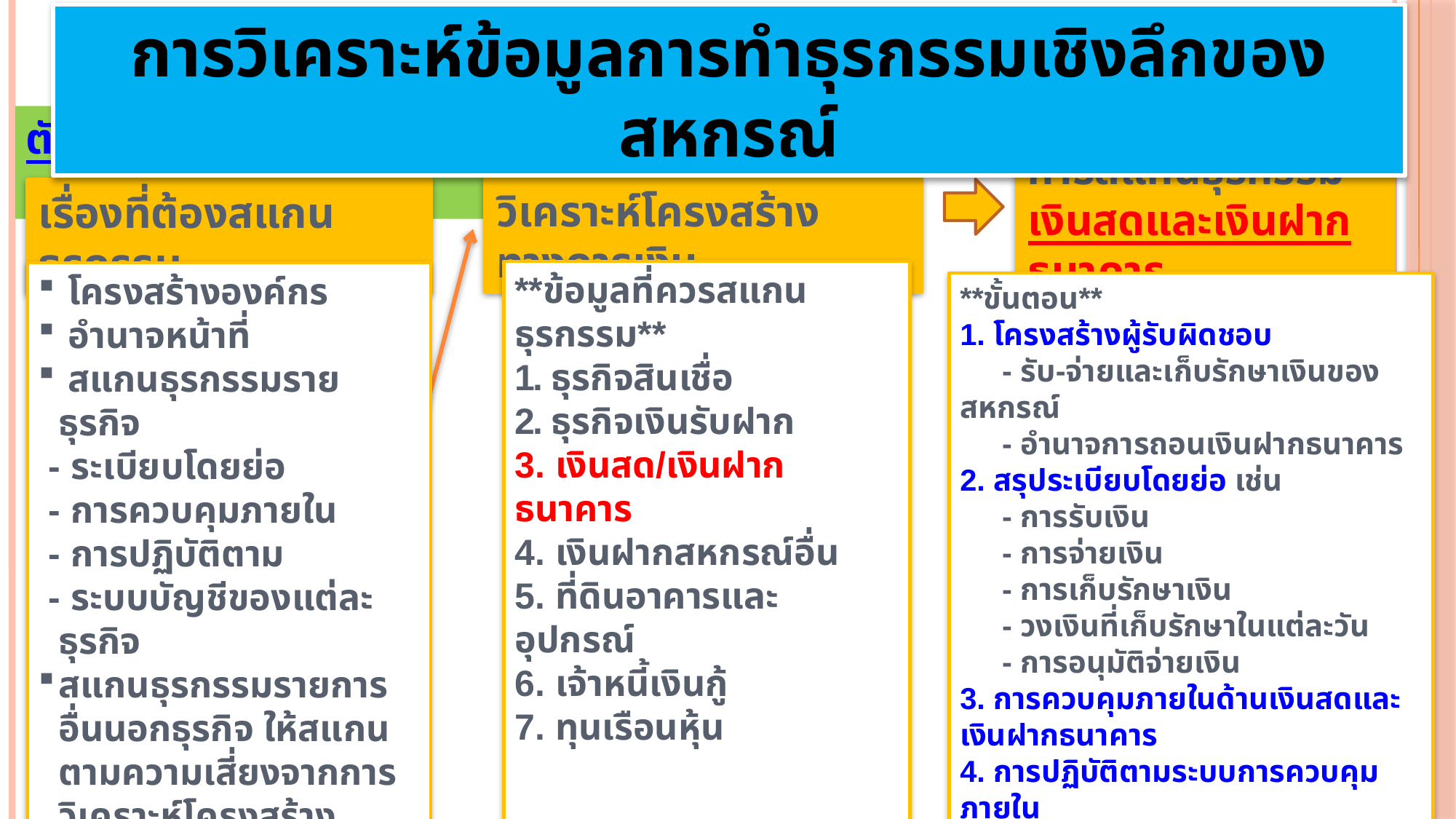

การวิเคราะห์ข้อมูลการทำธุรกรรมเชิงลึกของสหกรณ์
ตัวอย่าง  การสแกนธุรกรรมเชิงลึกของสหกรณ์
การสแกนธุรกรรมเงินสดและเงินฝากธนาคาร
วิเคราะห์โครงสร้างทางการเงิน

เรื่องที่ต้องสแกนธุรกรรม
**ข้อมูลที่ควรสแกนธุรกรรม**
 ธุรกิจสินเชื่อ
 ธุรกิจเงินรับฝาก
3. เงินสด/เงินฝากธนาคาร
4. เงินฝากสหกรณ์อื่น
5. ที่ดินอาคารและอุปกรณ์
6. เจ้าหนี้เงินกู้
7. ทุนเรือนหุ้น

 โครงสร้างองค์กร
 อำนาจหน้าที่
 สแกนธุรกรรมรายธุรกิจ
 - ระเบียบโดยย่อ
 - การควบคุมภายใน
 - การปฏิบัติตาม
 - ระบบบัญชีของแต่ละธุรกิจ
สแกนธุรกรรมรายการอื่นนอกธุรกิจ ให้สแกนตามความเสี่ยงจากการวิเคราะห์โครงสร้าง
**ขั้นตอน**
1. โครงสร้างผู้รับผิดชอบ
     - รับ-จ่ายและเก็บรักษาเงินของสหกรณ์
     - อำนาจการถอนเงินฝากธนาคาร
2. สรุประเบียบโดยย่อ เช่น
     - การรับเงิน
     - การจ่ายเงิน
     - การเก็บรักษาเงิน
     - วงเงินที่เก็บรักษาในแต่ละวัน
     - การอนุมัติจ่ายเงิน
3. การควบคุมภายในด้านเงินสดและเงินฝากธนาคาร
4. การปฏิบัติตามระบบการควบคุมภายใน
5. ระบบการบันทึกบัญชีเงินสดและเงินฝากธนาคาร